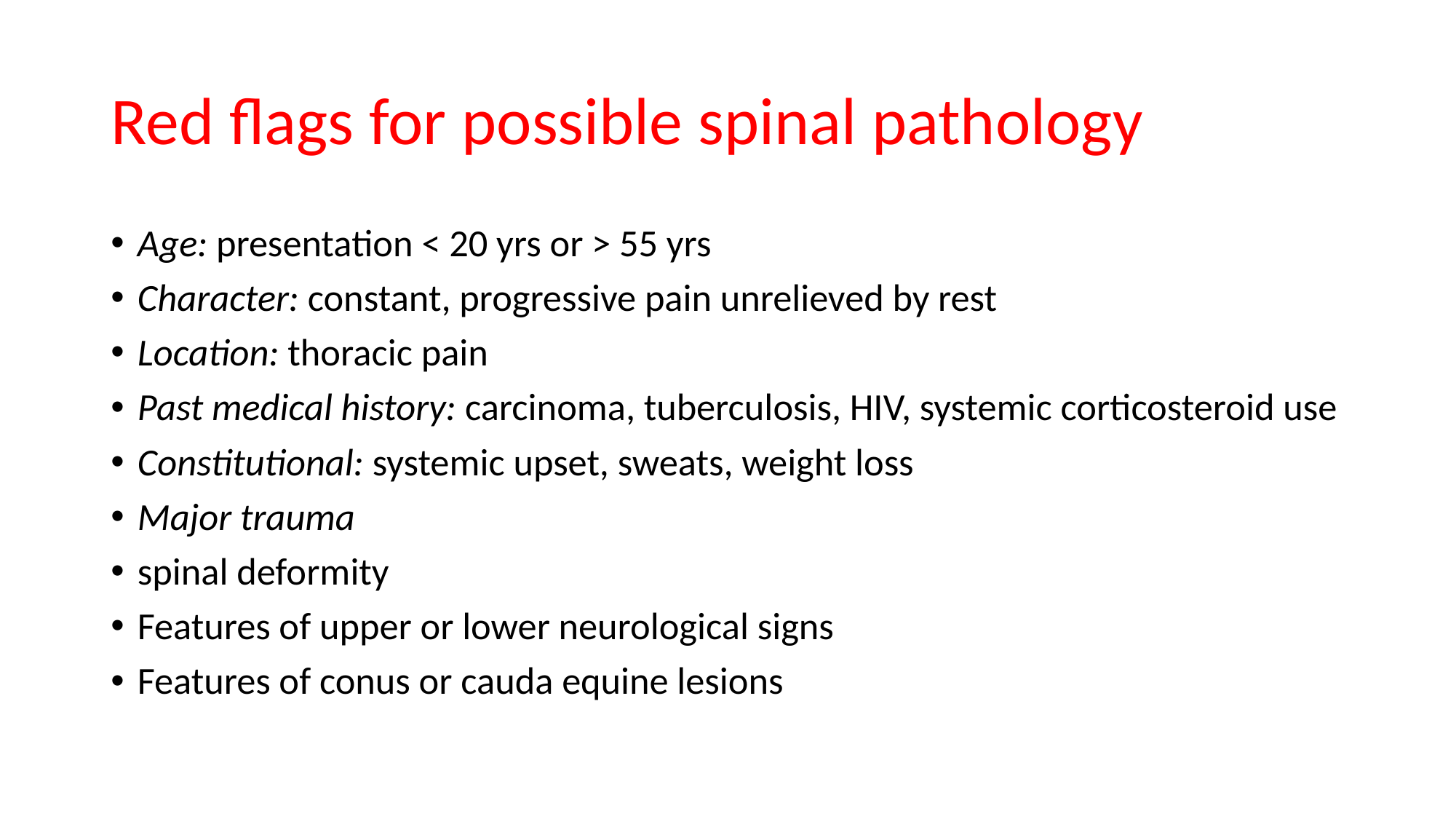

# Red flags for possible spinal pathology
Age: presentation < 20 yrs or > 55 yrs
Character: constant, progressive pain unrelieved by rest
Location: thoracic pain
Past medical history: carcinoma, tuberculosis, HIV, systemic corticosteroid use
Constitutional: systemic upset, sweats, weight loss
Major trauma
spinal deformity
Features of upper or lower neurological signs
Features of conus or cauda equine lesions